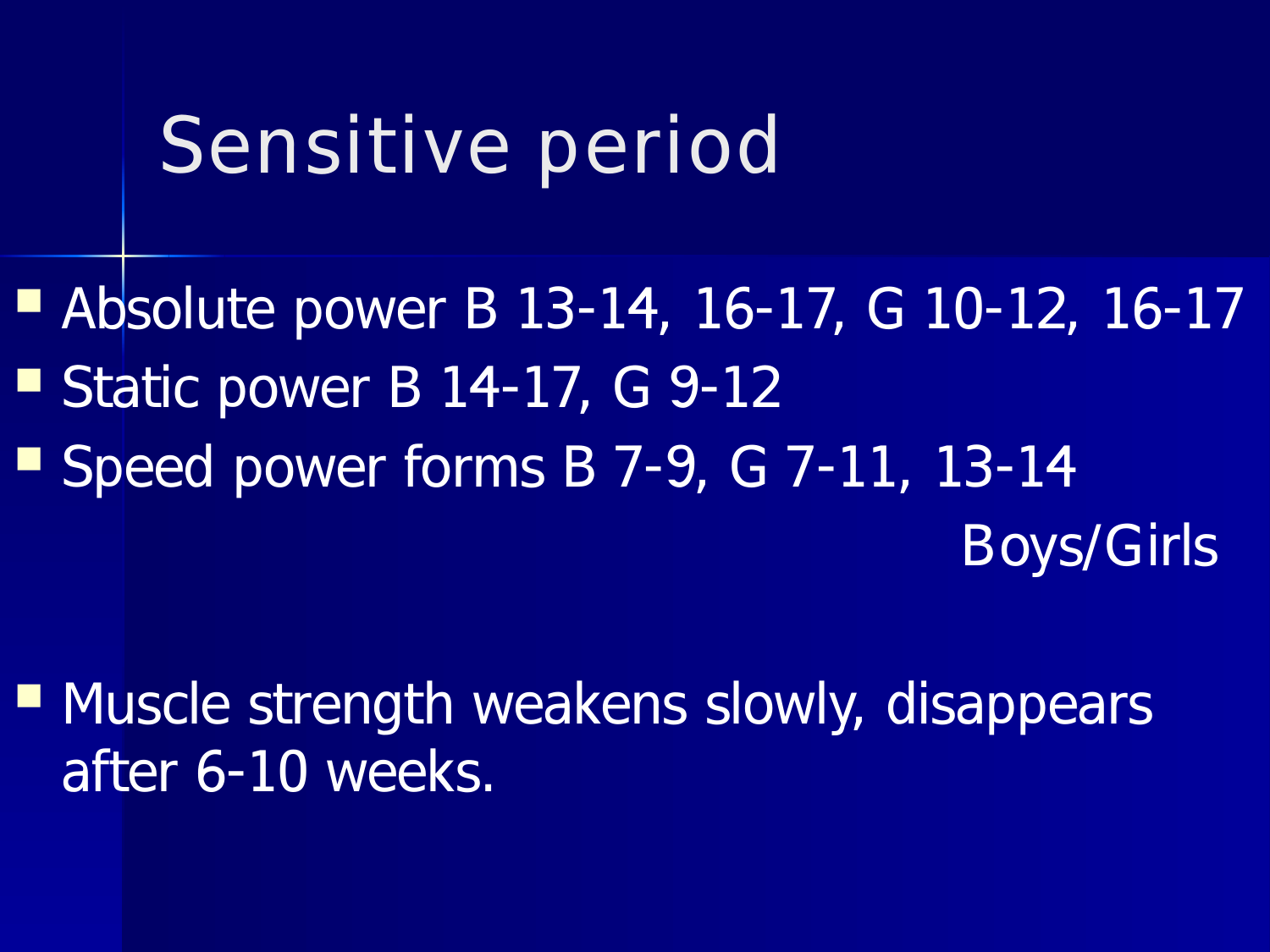

# Sensitive period
Absolute power B 13-14, 16-17, G 10-12, 16-17
Static power B 14-17, G 9-12
Speed ​​power forms B 7-9, G 7-11, 13-14
				                         Boys/Girls

Muscle strength weakens slowly, disappears after 6-10 weeks.

(Guželovskij 1977)